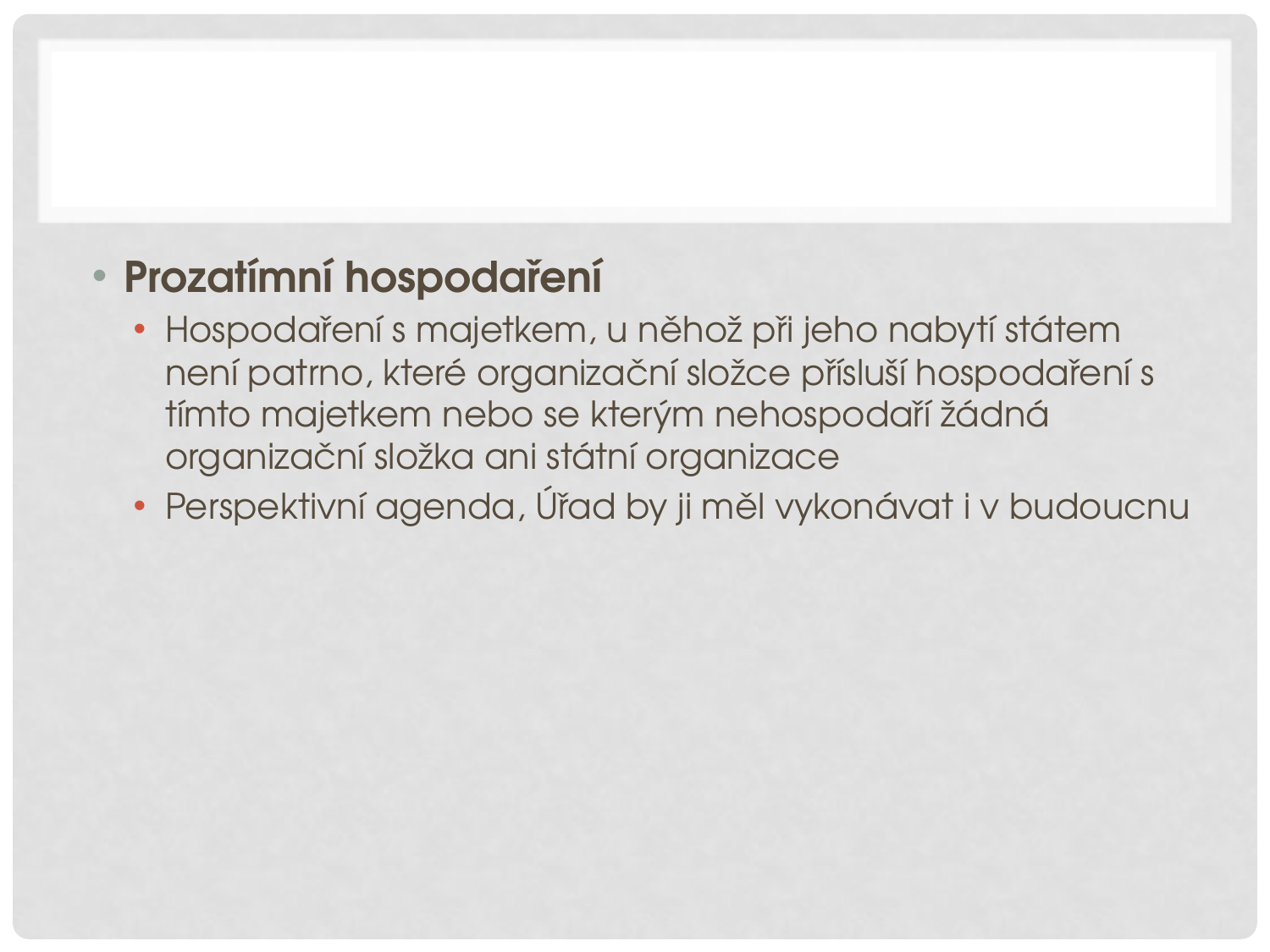

#
Prozatímní hospodaření
Hospodaření s majetkem, u něhož při jeho nabytí státem není patrno, které organizační složce přísluší hospodaření s tímto majetkem nebo se kterým nehospodaří žádná organizační složka ani státní organizace
Perspektivní agenda, Úřad by ji měl vykonávat i v budoucnu